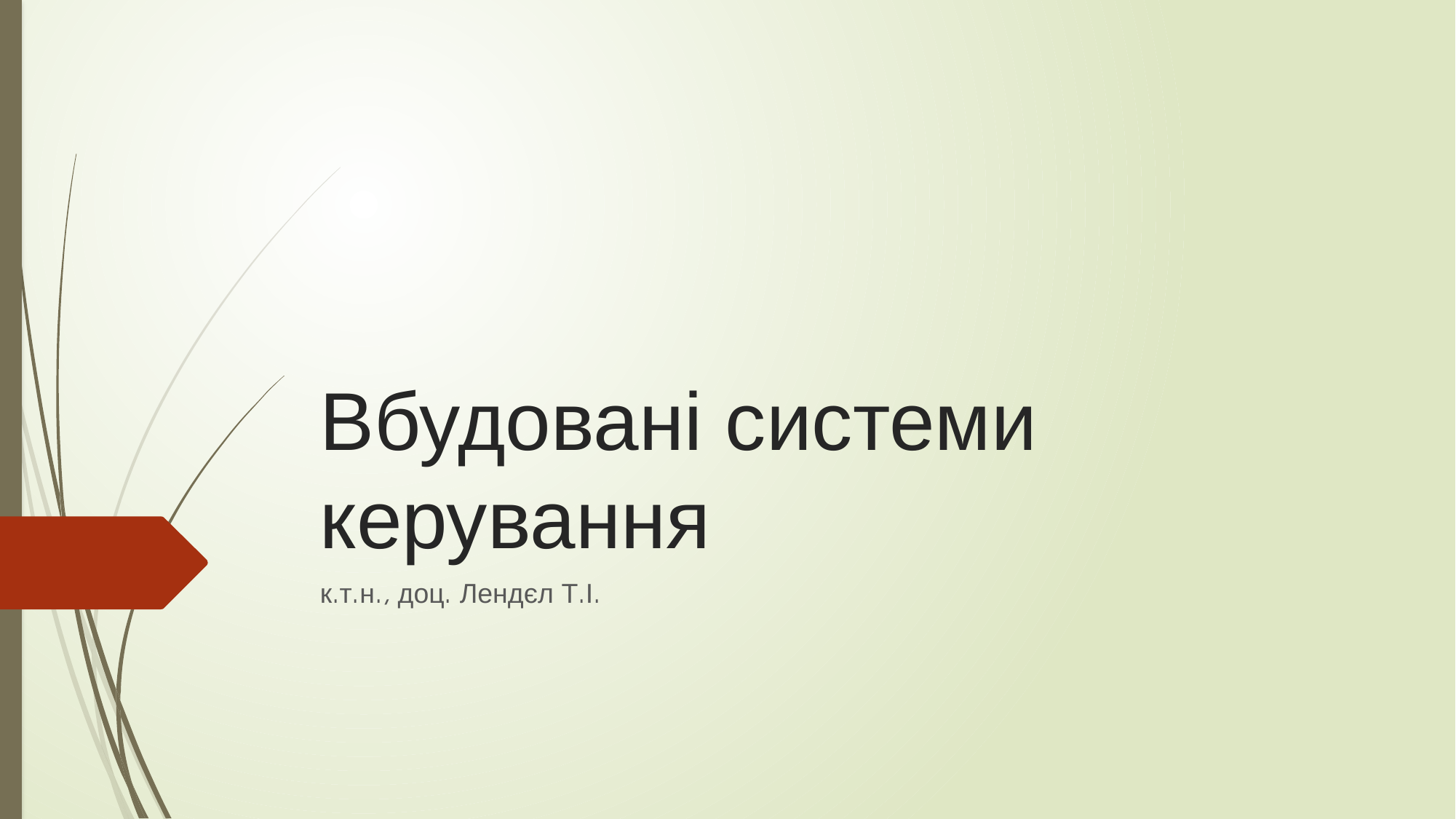

# Вбудовані системи керування
к.т.н., доц. Лендєл Т.І.